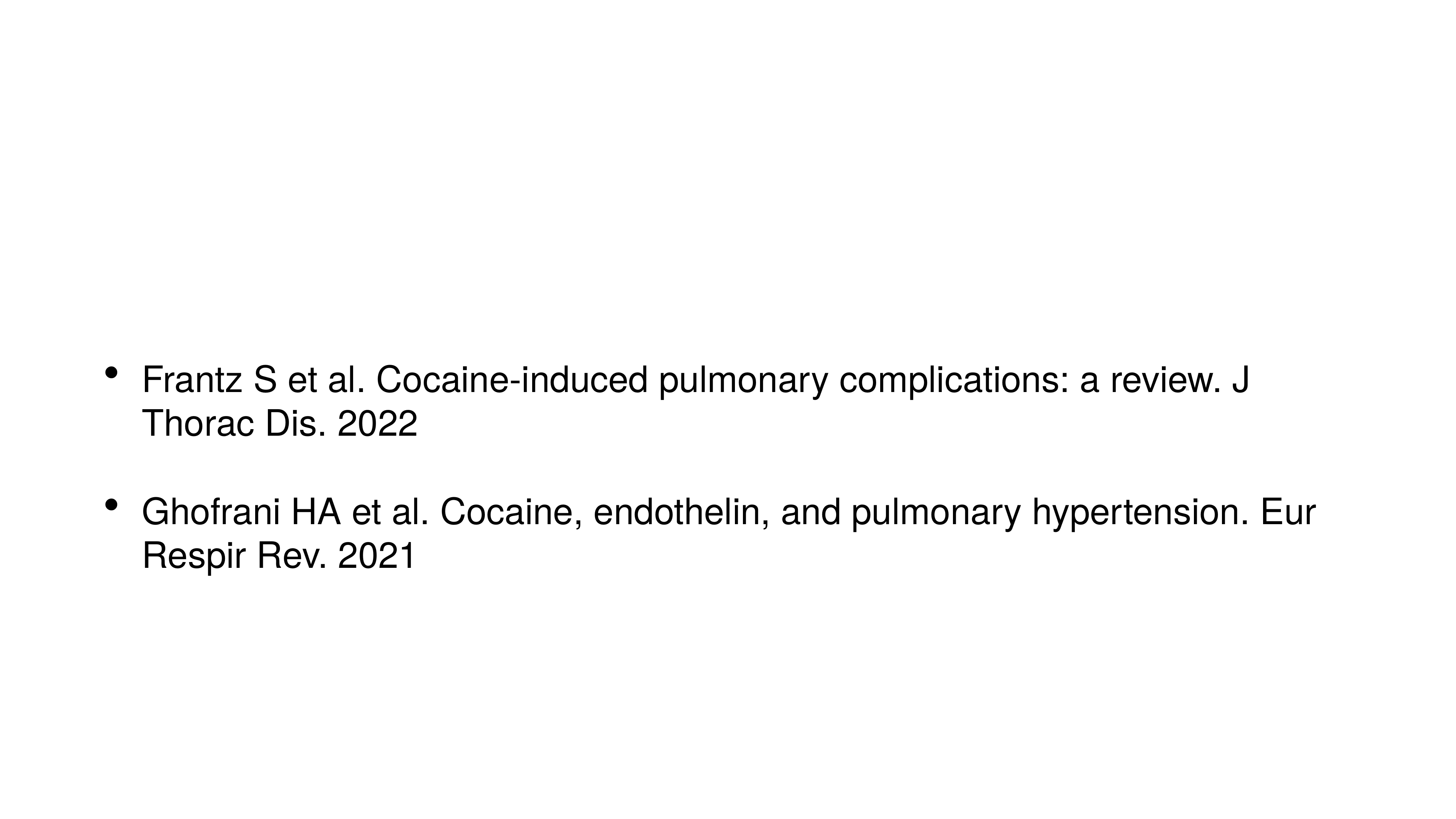

#
Frantz S et al. Cocaine-induced pulmonary complications: a review. J Thorac Dis. 2022
Ghofrani HA et al. Cocaine, endothelin, and pulmonary hypertension. Eur Respir Rev. 2021